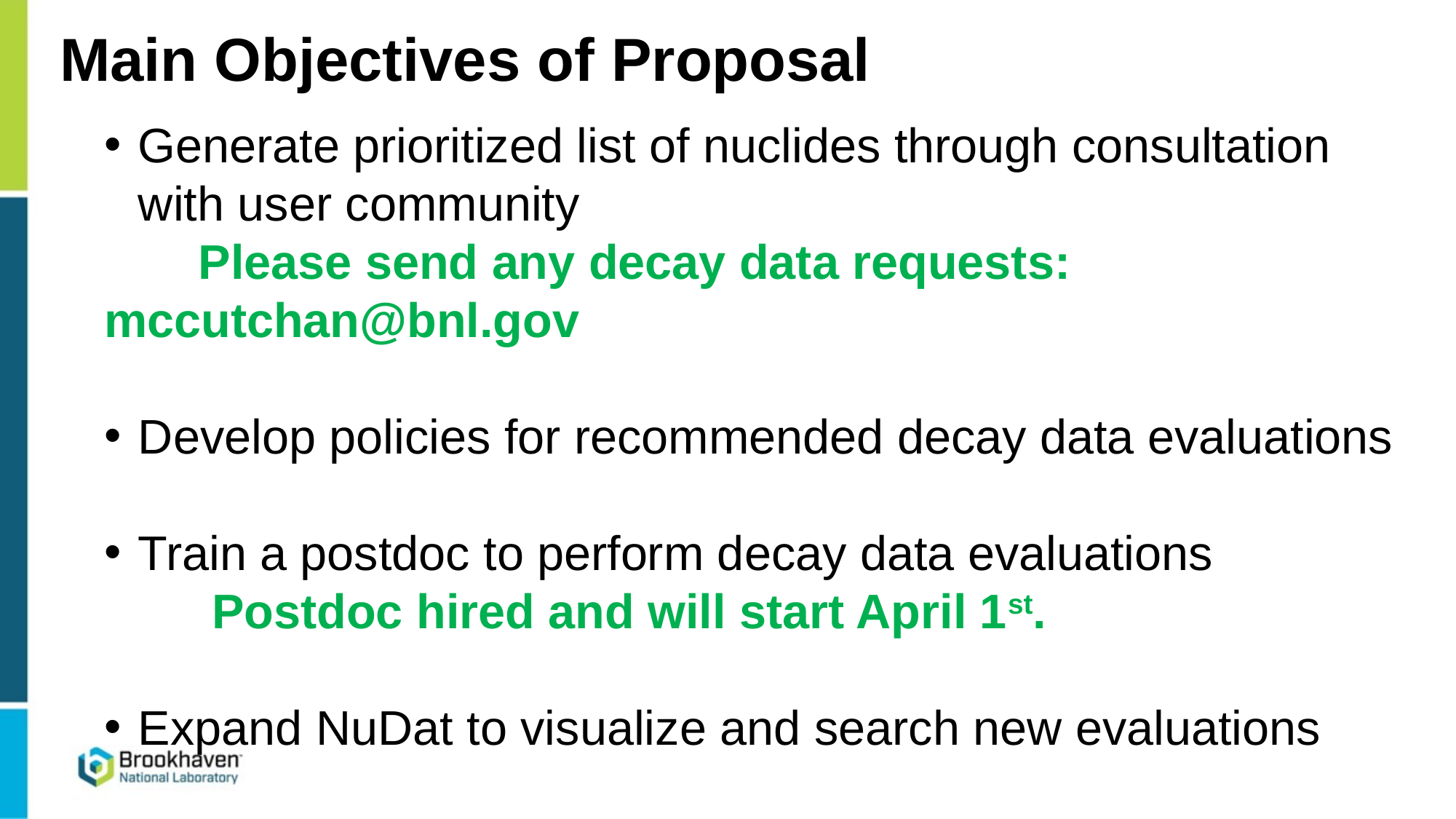

Main Objectives of Proposal
Generate prioritized list of nuclides through consultation with user community
       Please send any decay data requests: 	mccutchan@bnl.gov

Develop policies for recommended decay data evaluations

Train a postdoc to perform decay data evaluations
        Postdoc hired and will start April 1st.

Expand NuDat to visualize and search new evaluations